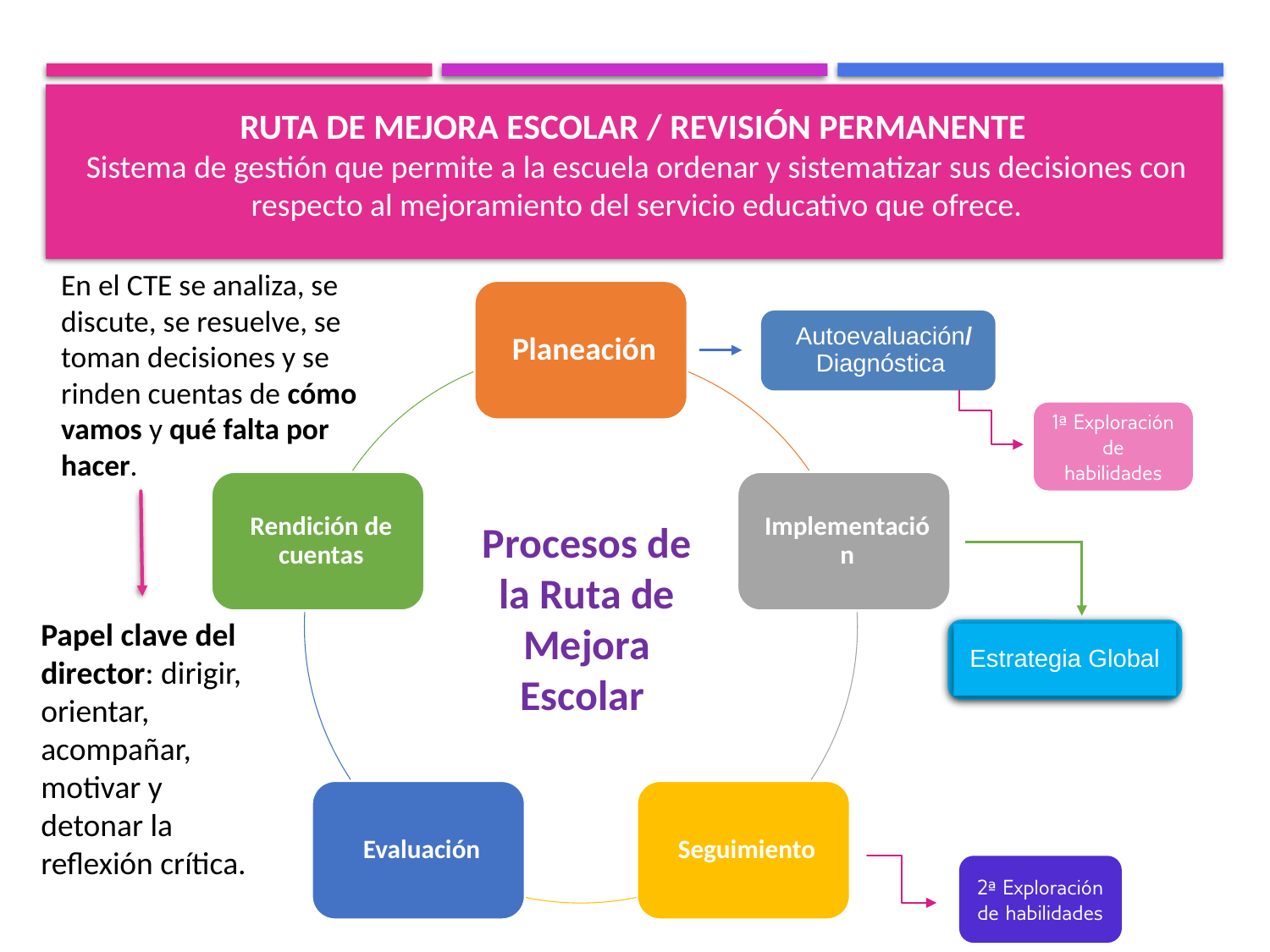

# Ruta de Mejora Escolar / REViSIÓN PERMANENTE Sistema de gestión que permite a la escuela ordenar y sistematizar sus decisiones con respecto al mejoramiento del servicio educativo que ofrece.
En el CTE se analiza, se discute, se resuelve, se toman decisiones y se rinden cuentas de cómo vamos y qué falta por hacer.
Planeación
Implementación
Seguimiento
Evaluación
Rendición de cuentas

Autoevaluación/ Diagnóstica
1ª Exploración de habilidades
Procesos de la Ruta de Mejora Escolar
Papel clave del director: dirigir, orientar, acompañar, motivar y detonar la reflexión crítica.

Estrategia Global
2ª Exploración de habilidades